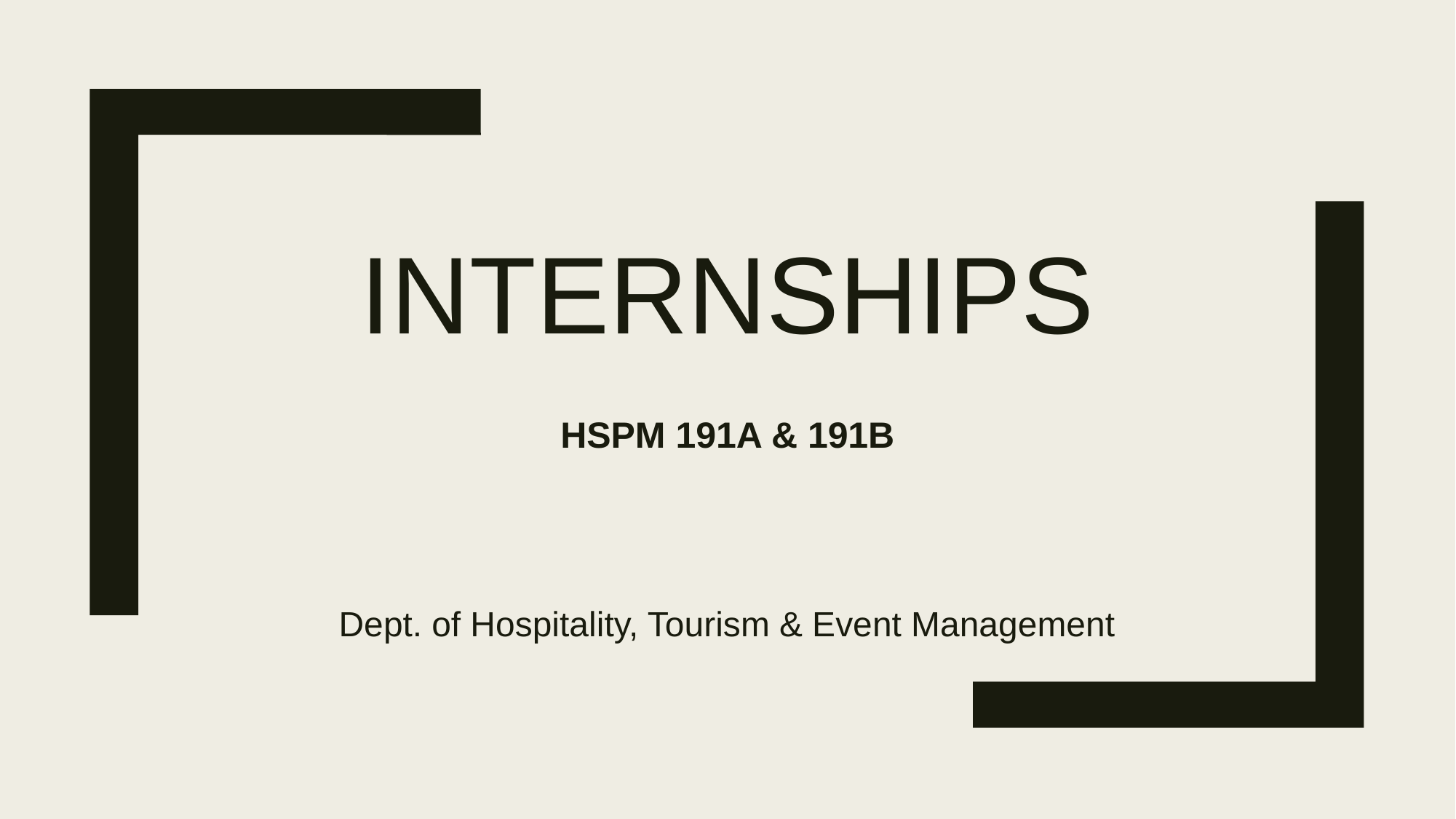

# Internships
HSPM 191A & 191B

Dept. of Hospitality, Tourism & Event Management